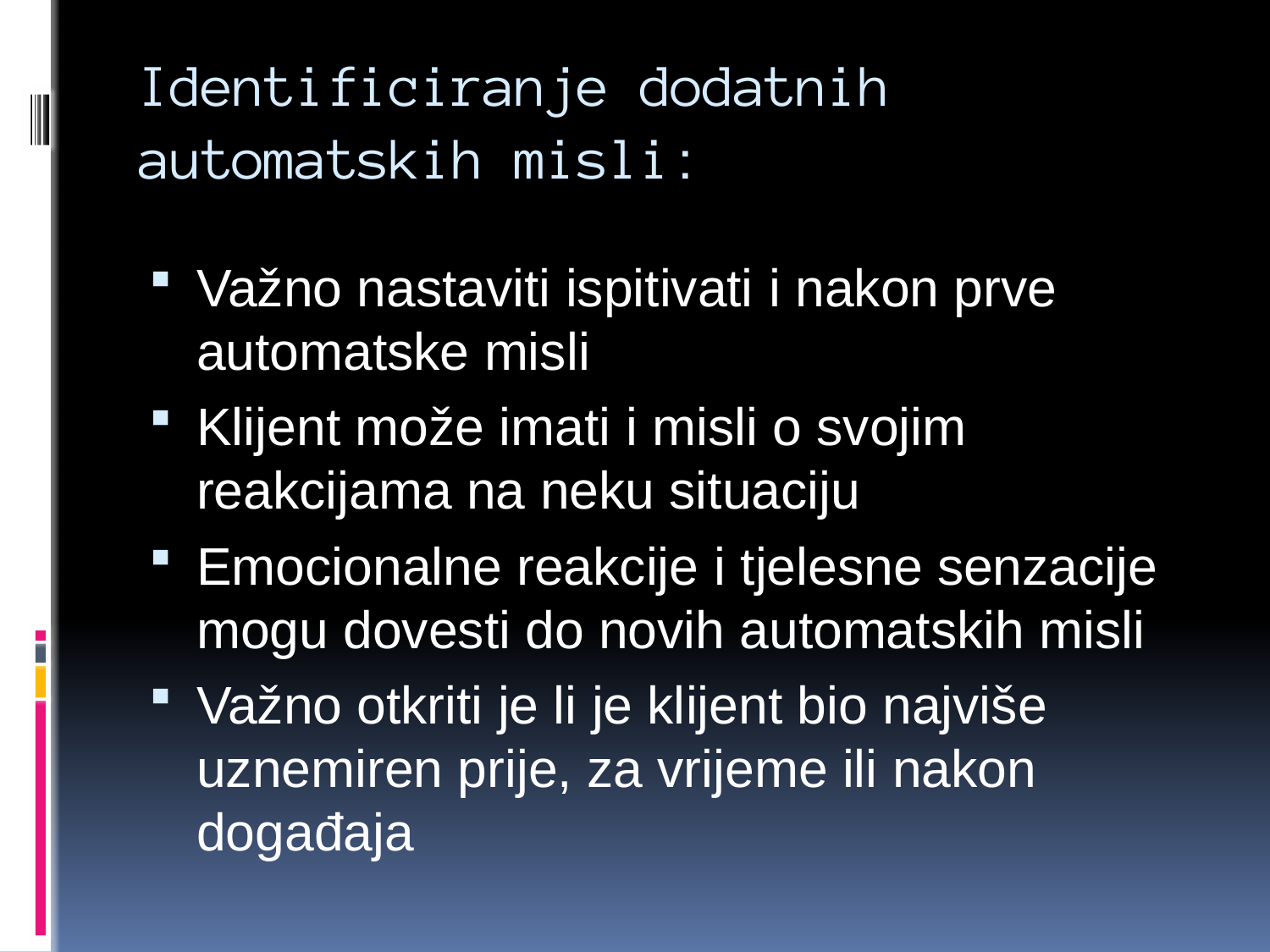

# Identificiranje dodatnih automatskih misli:
Važno nastaviti ispitivati i nakon prve automatske misli
Klijent može imati i misli o svojim reakcijama na neku situaciju
Emocionalne reakcije i tjelesne senzacije mogu dovesti do novih automatskih misli
Važno otkriti je li je klijent bio najviše uznemiren prije, za vrijeme ili nakon događaja